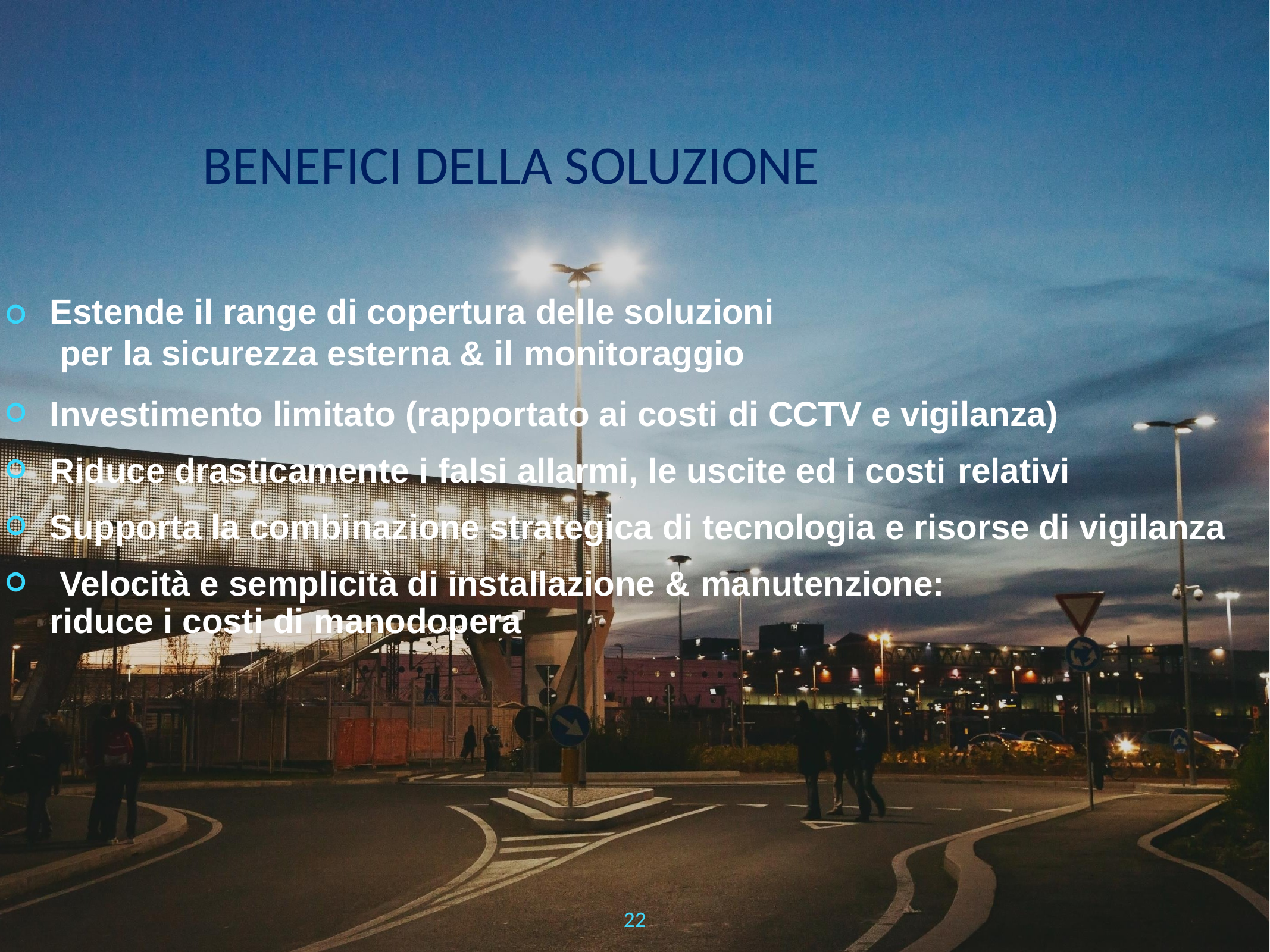

# BENEFICI DELLA SOLUZIONE
Estende il range di copertura delle soluzioni  per la sicurezza esterna & il monitoraggio
Investimento limitato (rapportato ai costi di CCTV e vigilanza)  Riduce drasticamente i falsi allarmi, le uscite ed i costi relativi
Supporta la combinazione strategica di tecnologia e risorse di vigilanza  Velocità e semplicità di installazione & manutenzione:
riduce i costi di manodopera

22